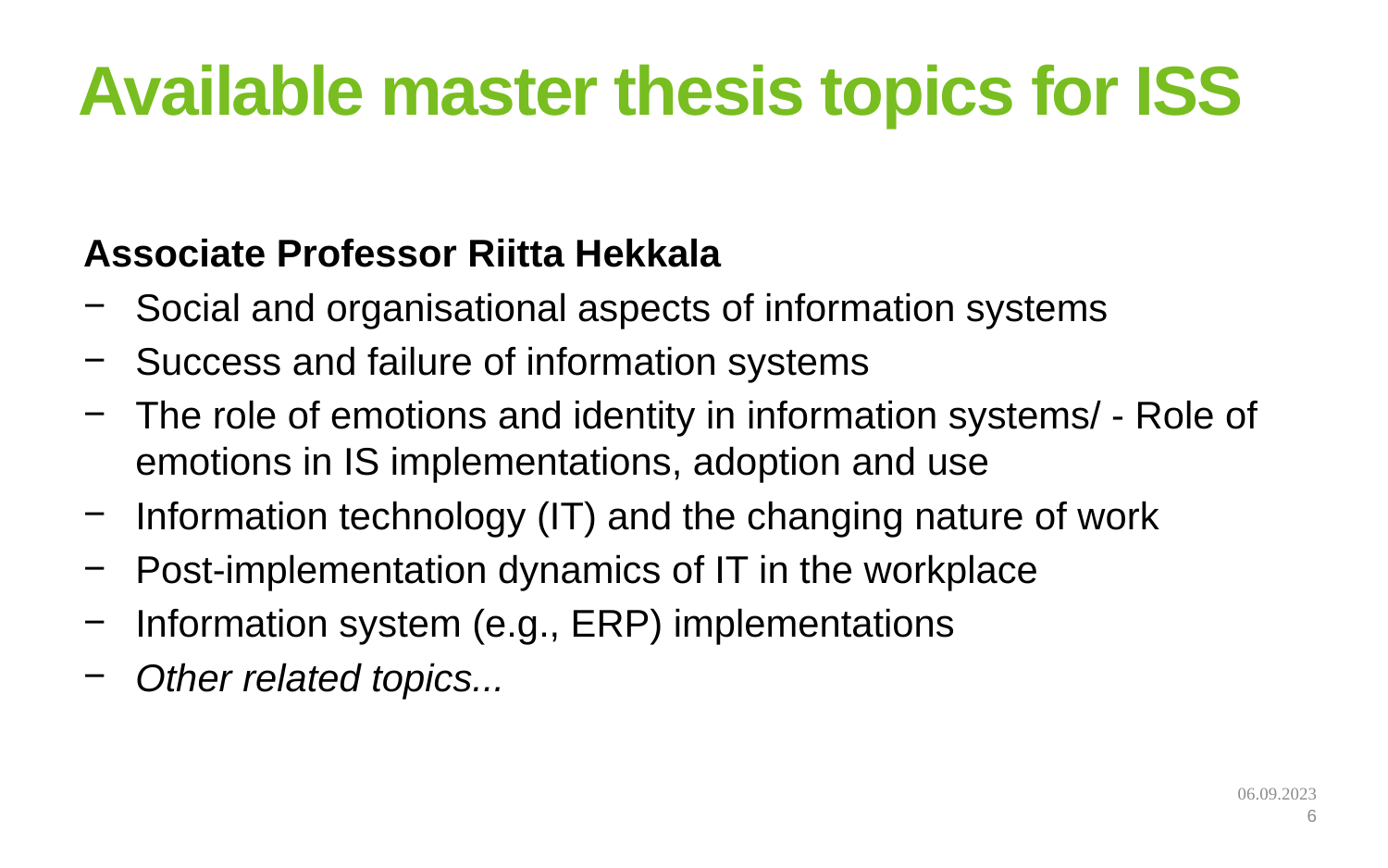

# Available master thesis topics for ISS
Associate Professor Riitta Hekkala
Social and organisational aspects of information systems
Success and failure of information systems
The role of emotions and identity in information systems/ - Role of emotions in IS implementations, adoption and use
Information technology (IT) and the changing nature of work
Post-implementation dynamics of IT in the workplace
Information system (e.g., ERP) implementations
Other related topics...

06.09.2023
6